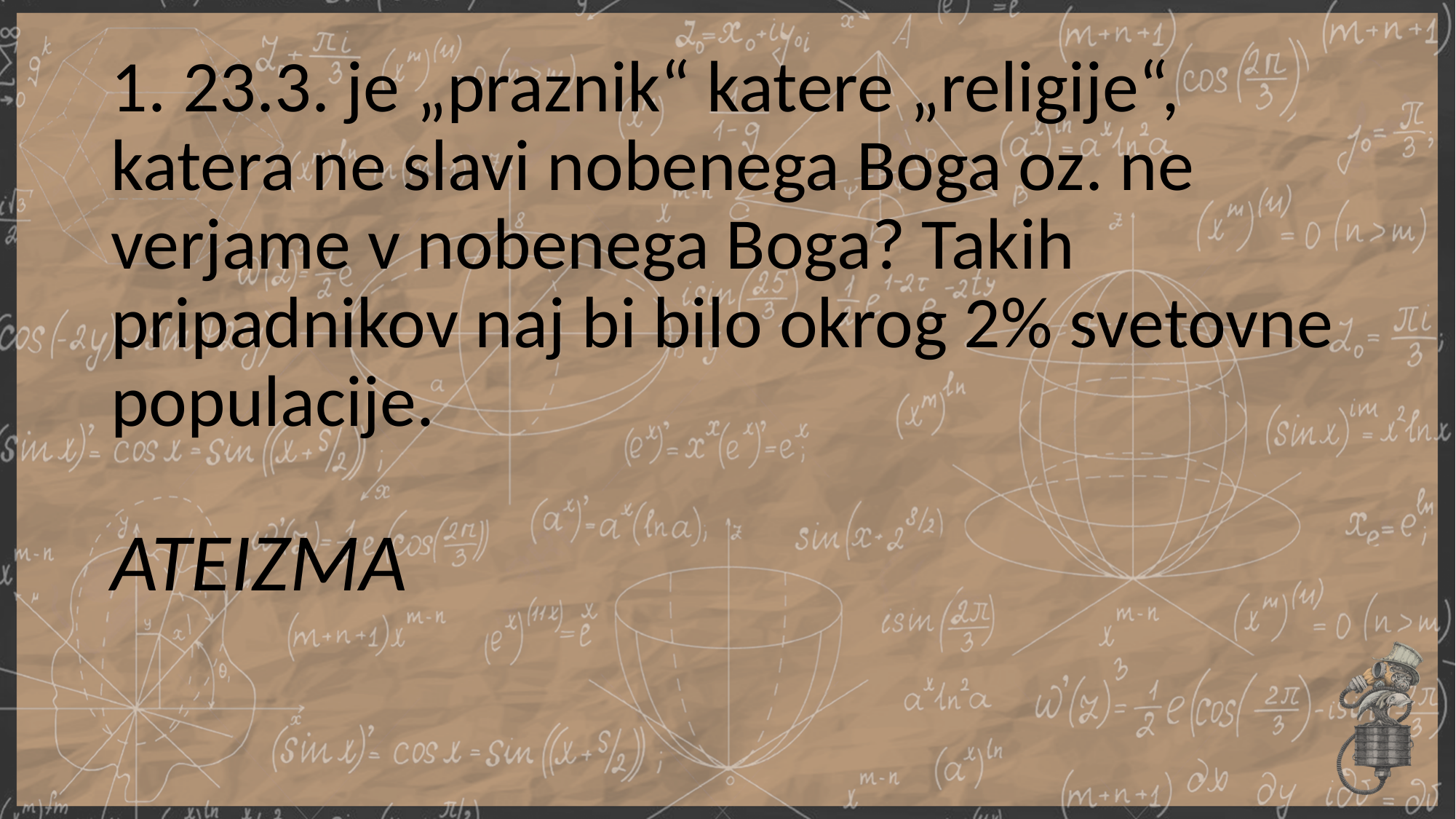

# 1. 23.3. je „praznik“ katere „religije“, katera ne slavi nobenega Boga oz. ne verjame v nobenega Boga? Takih pripadnikov naj bi bilo okrog 2% svetovne populacije. ATEIZMA